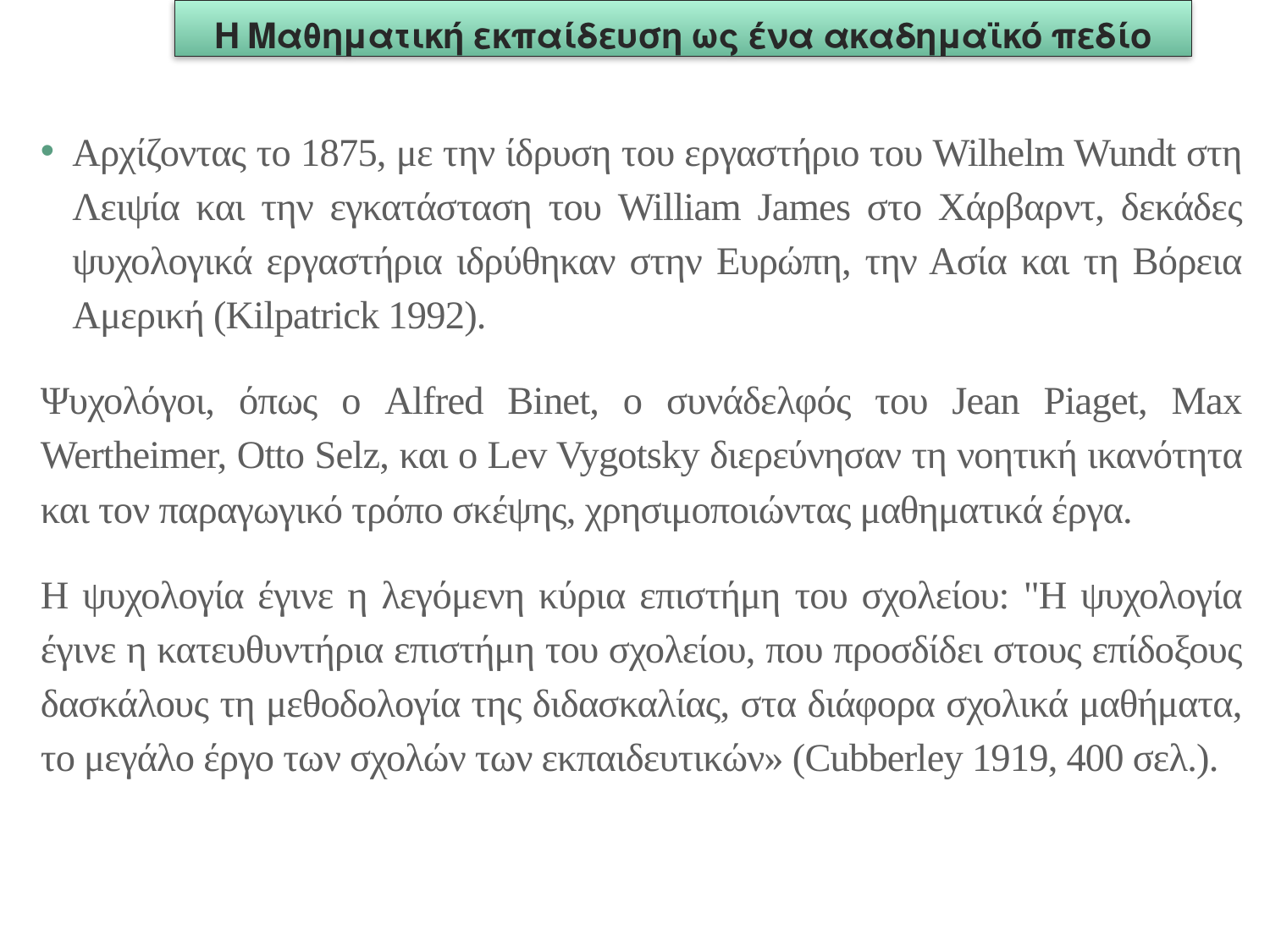

Η Μαθηματική εκπαίδευση ως ένα ακαδημαϊκό πεδίο
Αρχίζοντας το 1875, με την ίδρυση του εργαστήριο του Wilhelm Wundt στη Λειψία και την εγκατάσταση του William James στο Χάρβαρντ, δεκάδες ψυχολογικά εργαστήρια ιδρύθηκαν στην Ευρώπη, την Ασία και τη Βόρεια Αμερική (Kilpatrick 1992).
Ψυχολόγοι, όπως ο Alfred Binet, ο συνάδελφός του Jean Piaget, Max Wertheimer, Otto Selz, και ο Lev Vygotsky διερεύνησαν τη νοητική ικανότητα και τον παραγωγικό τρόπο σκέψης, χρησιμοποιώντας μαθηματικά έργα.
Η ψυχολογία έγινε η λεγόμενη κύρια επιστήμη του σχολείου: "Η ψυχολογία έγινε η κατευθυντήρια επιστήμη του σχολείου, που προσδίδει στους επίδοξους δασκάλους τη μεθοδολογία της διδασκαλίας, στα διάφορα σχολικά μαθήματα, το μεγάλο έργο των σχολών των εκπαιδευτικών» (Cubberley 1919, 400 σελ.).